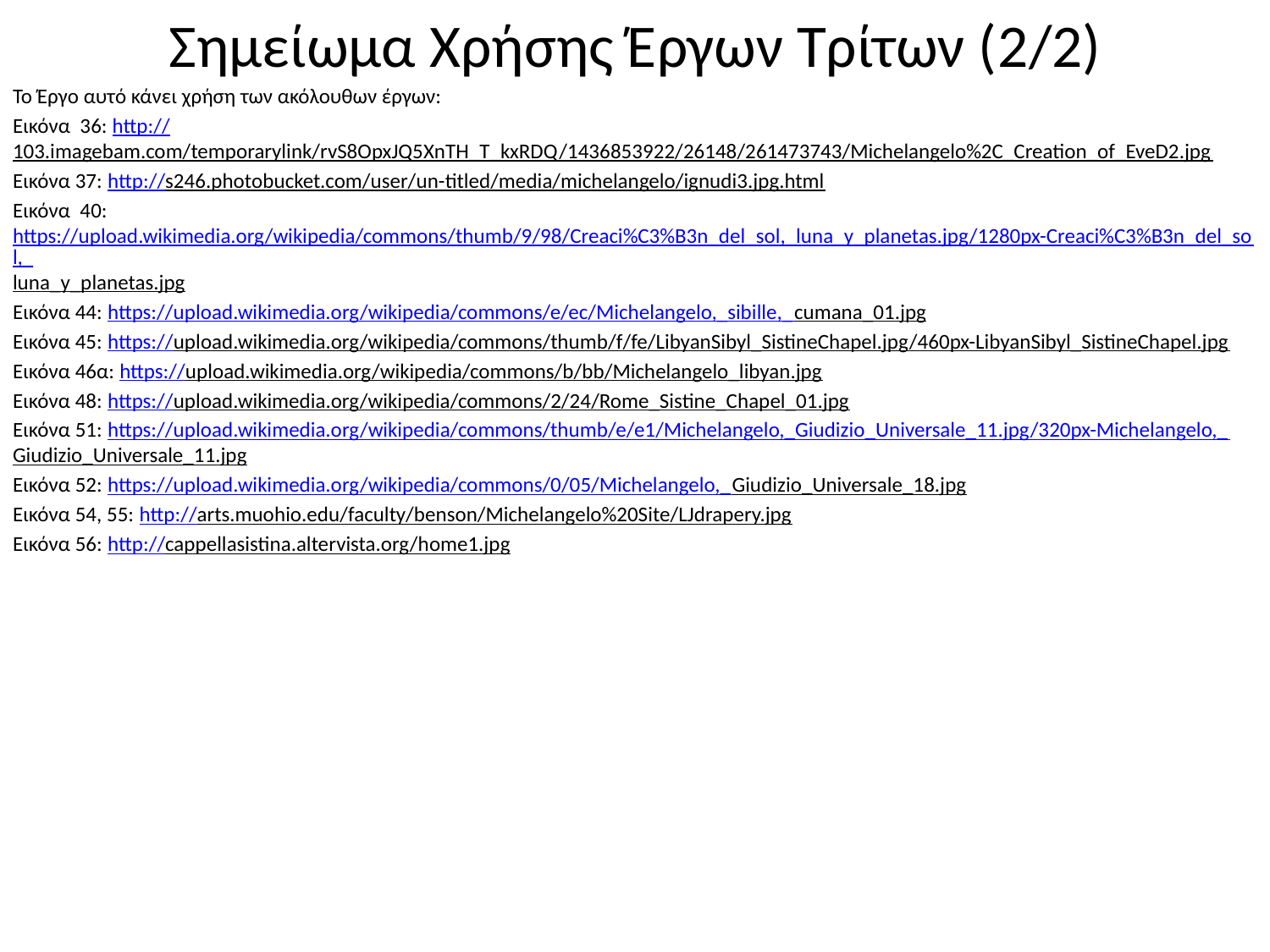

# Σημείωμα Χρήσης Έργων Τρίτων (2/2)
Το Έργο αυτό κάνει χρήση των ακόλουθων έργων:
Εικόνα  36: http://103.imagebam.com/temporarylink/rvS8OpxJQ5XnTH_T_kxRDQ/1436853922/26148/261473743/Michelangelo%2C_Creation_of_EveD2.jpg
Εικόνα 37: http://s246.photobucket.com/user/un-titled/media/michelangelo/ignudi3.jpg.html
Εικόνα  40: https://upload.wikimedia.org/wikipedia/commons/thumb/9/98/Creaci%C3%B3n_del_sol,_luna_y_planetas.jpg/1280px-Creaci%C3%B3n_del_sol,_luna_y_planetas.jpg
Εικόνα 44: https://upload.wikimedia.org/wikipedia/commons/e/ec/Michelangelo,_sibille,_cumana_01.jpg
Εικόνα 45: https://upload.wikimedia.org/wikipedia/commons/thumb/f/fe/LibyanSibyl_SistineChapel.jpg/460px-LibyanSibyl_SistineChapel.jpg
Εικόνα 46α: https://upload.wikimedia.org/wikipedia/commons/b/bb/Michelangelo_libyan.jpg
Εικόνα 48: https://upload.wikimedia.org/wikipedia/commons/2/24/Rome_Sistine_Chapel_01.jpg
Εικόνα 51: https://upload.wikimedia.org/wikipedia/commons/thumb/e/e1/Michelangelo,_Giudizio_Universale_11.jpg/320px-Michelangelo,_Giudizio_Universale_11.jpg
Εικόνα 52: https://upload.wikimedia.org/wikipedia/commons/0/05/Michelangelo,_Giudizio_Universale_18.jpg
Εικόνα 54, 55: http://arts.muohio.edu/faculty/benson/Michelangelo%20Site/LJdrapery.jpg
Εικόνα 56: http://cappellasistina.altervista.org/home1.jpg